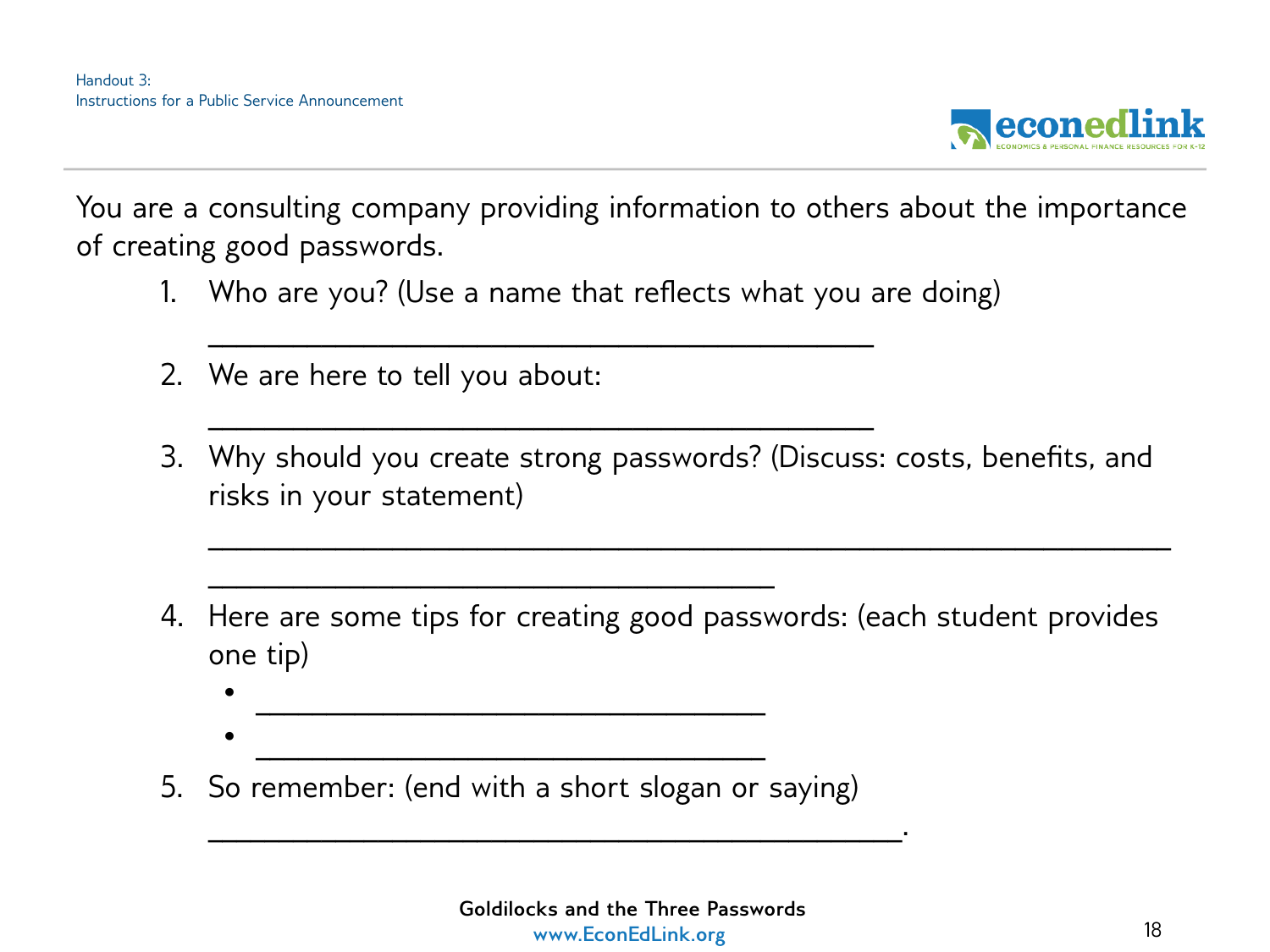

# Handout 3: Instructions for a Public Service Announcement
You are a consulting company providing information to others about the importance of creating good passwords.
Who are you? (Use a name that reflects what you are doing) _______________________________________________
We are here to tell you about: _______________________________________________
Why should you create strong passwords? (Discuss: costs, benefits, and risks in your statement)  ____________________________________________________________________________________________________________
Here are some tips for creating good passwords: (each student provides one tip)
____________________________________
____________________________________
So remember: (end with a short slogan or saying) _________________________________________________.

Goldilocks and the Three Passwords
www.EconEdLink.org
18